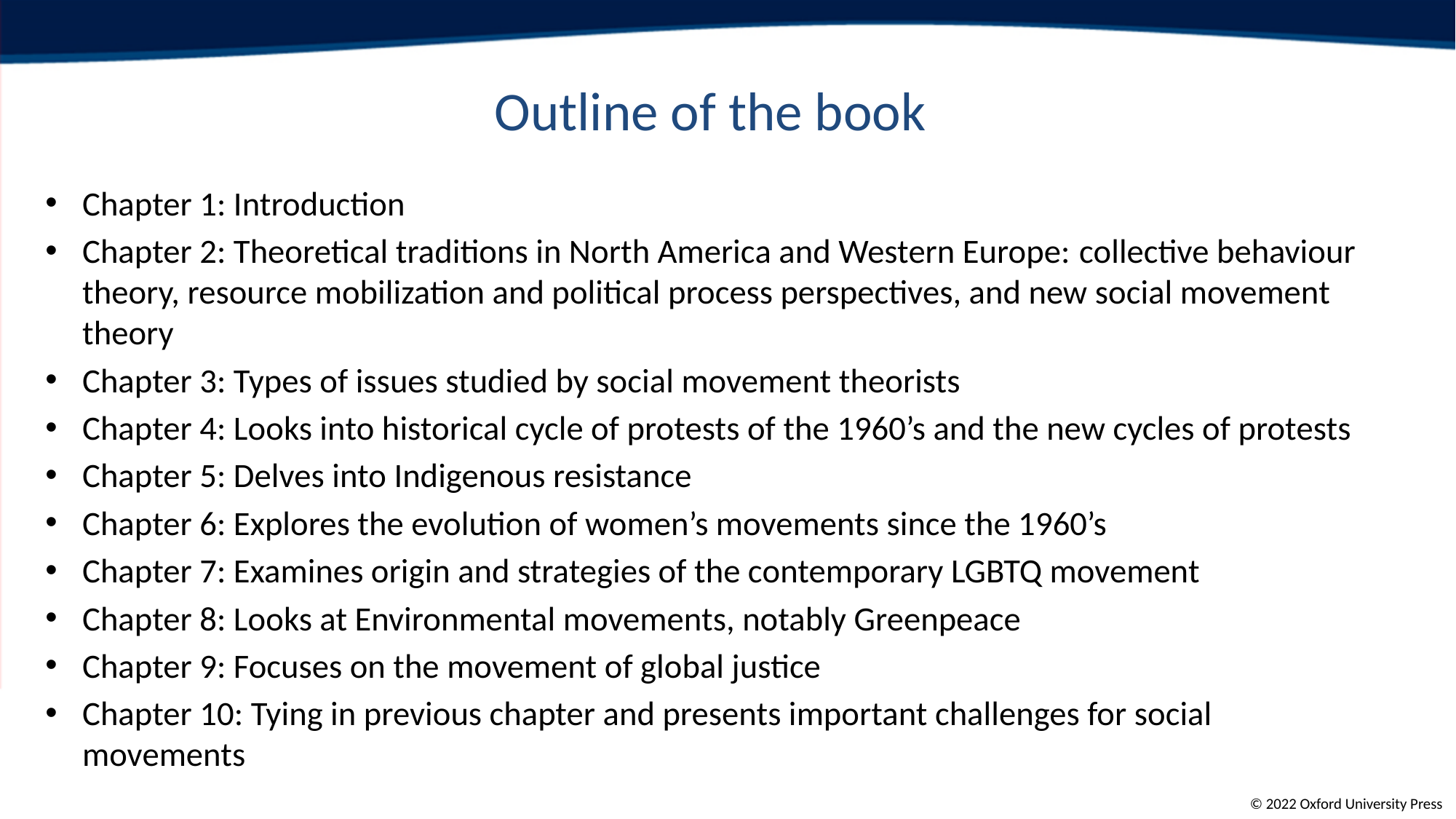

# Outline of the book
Chapter 1: Introduction
Chapter 2: Theoretical traditions in North America and Western Europe: collective behaviour theory, resource mobilization and political process perspectives, and new social movement theory
Chapter 3: Types of issues studied by social movement theorists
Chapter 4: Looks into historical cycle of protests of the 1960’s and the new cycles of protests
Chapter 5: Delves into Indigenous resistance
Chapter 6: Explores the evolution of women’s movements since the 1960’s
Chapter 7: Examines origin and strategies of the contemporary LGBTQ movement
Chapter 8: Looks at Environmental movements, notably Greenpeace
Chapter 9: Focuses on the movement of global justice
Chapter 10: Tying in previous chapter and presents important challenges for social movements